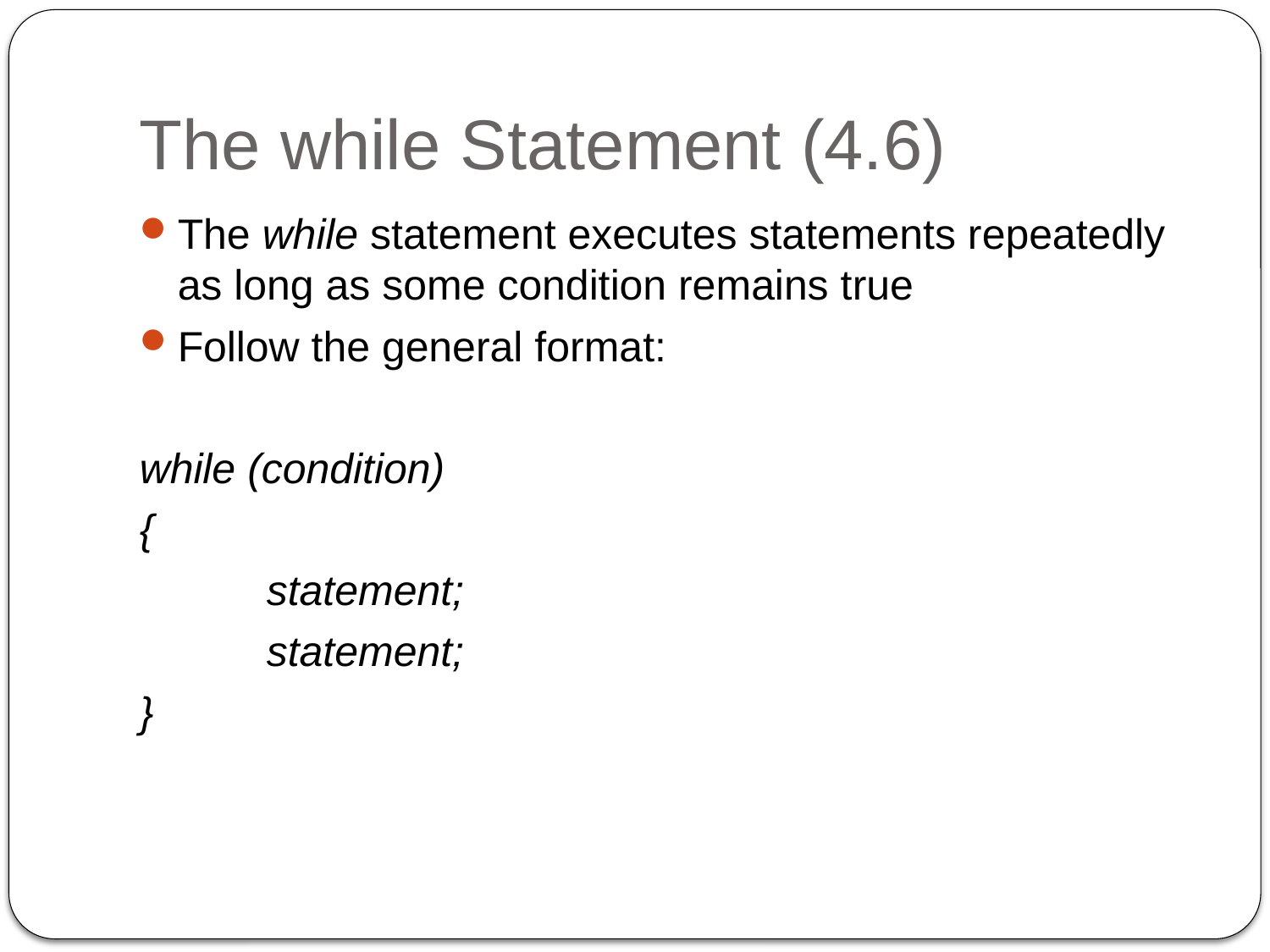

# The while Statement (4.6)
The while statement executes statements repeatedly as long as some condition remains true
Follow the general format:

while (condition)
{
	statement;
	statement;
}